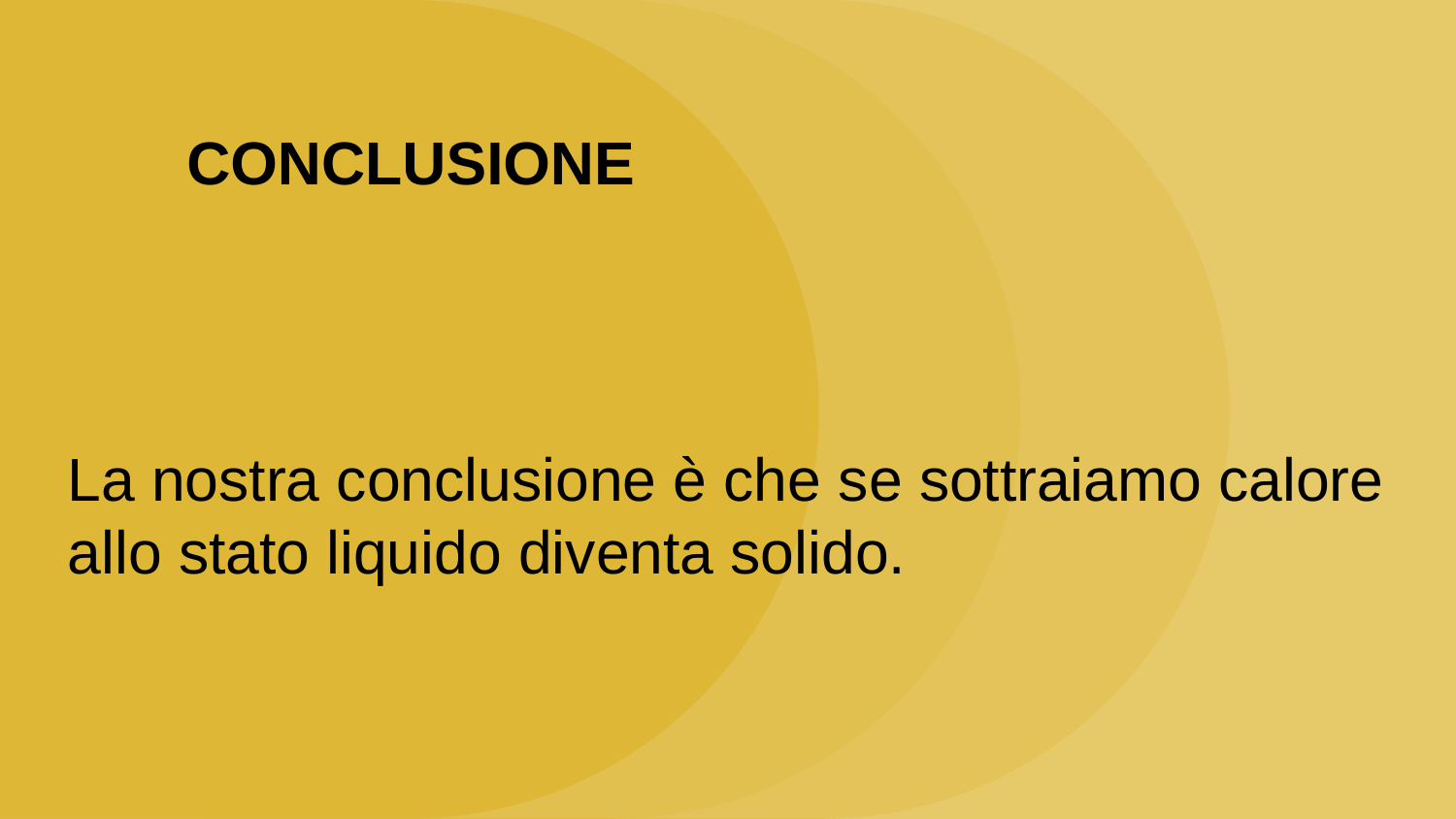

CONCLUSIONE
# La nostra conclusione è che se sottraiamo calore
allo stato liquido diventa solido.